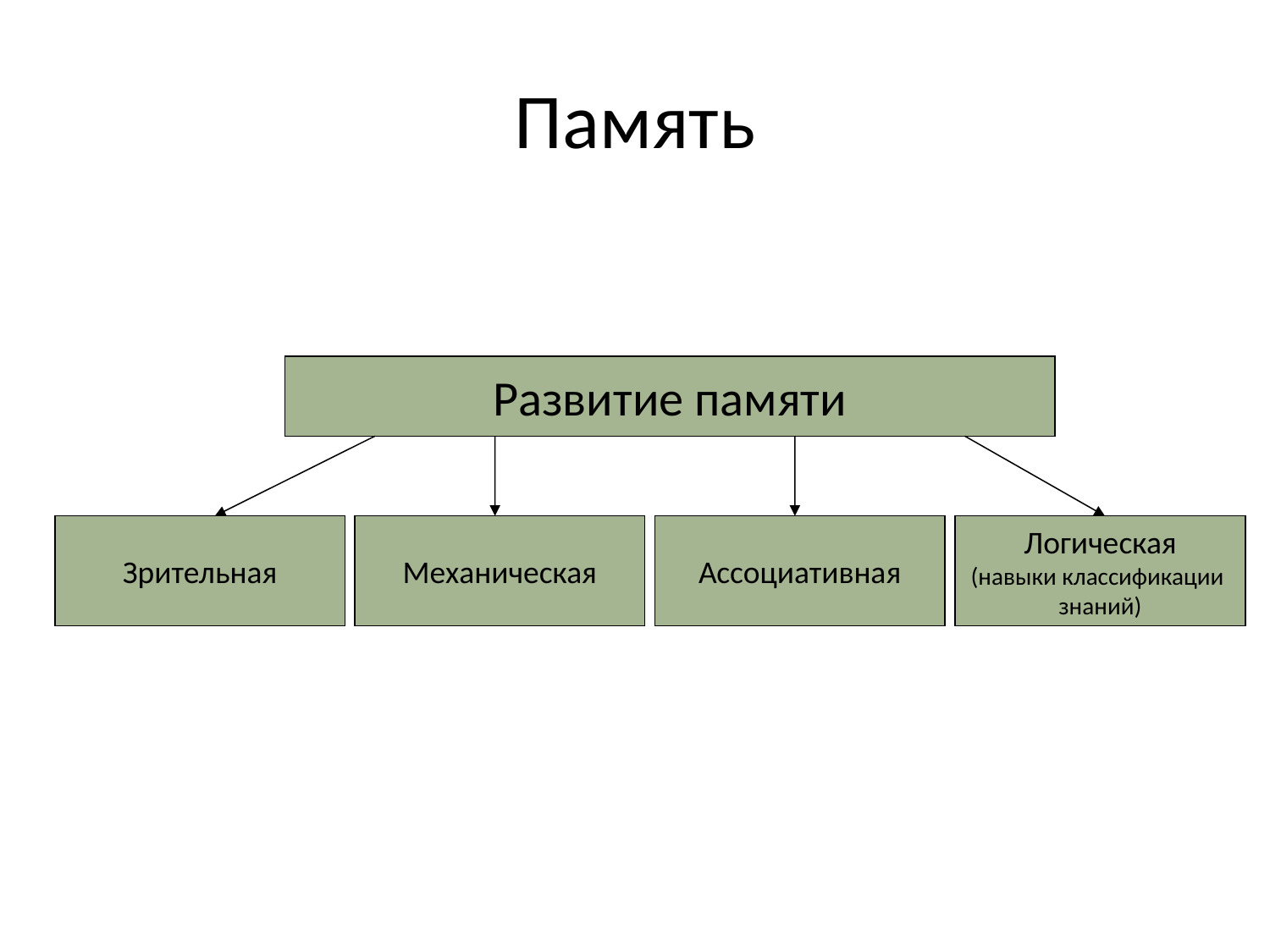

# Память
Развитие памяти

Зрительная
Механическая
Ассоциативная
Логическая
(навыки классификации
знаний)